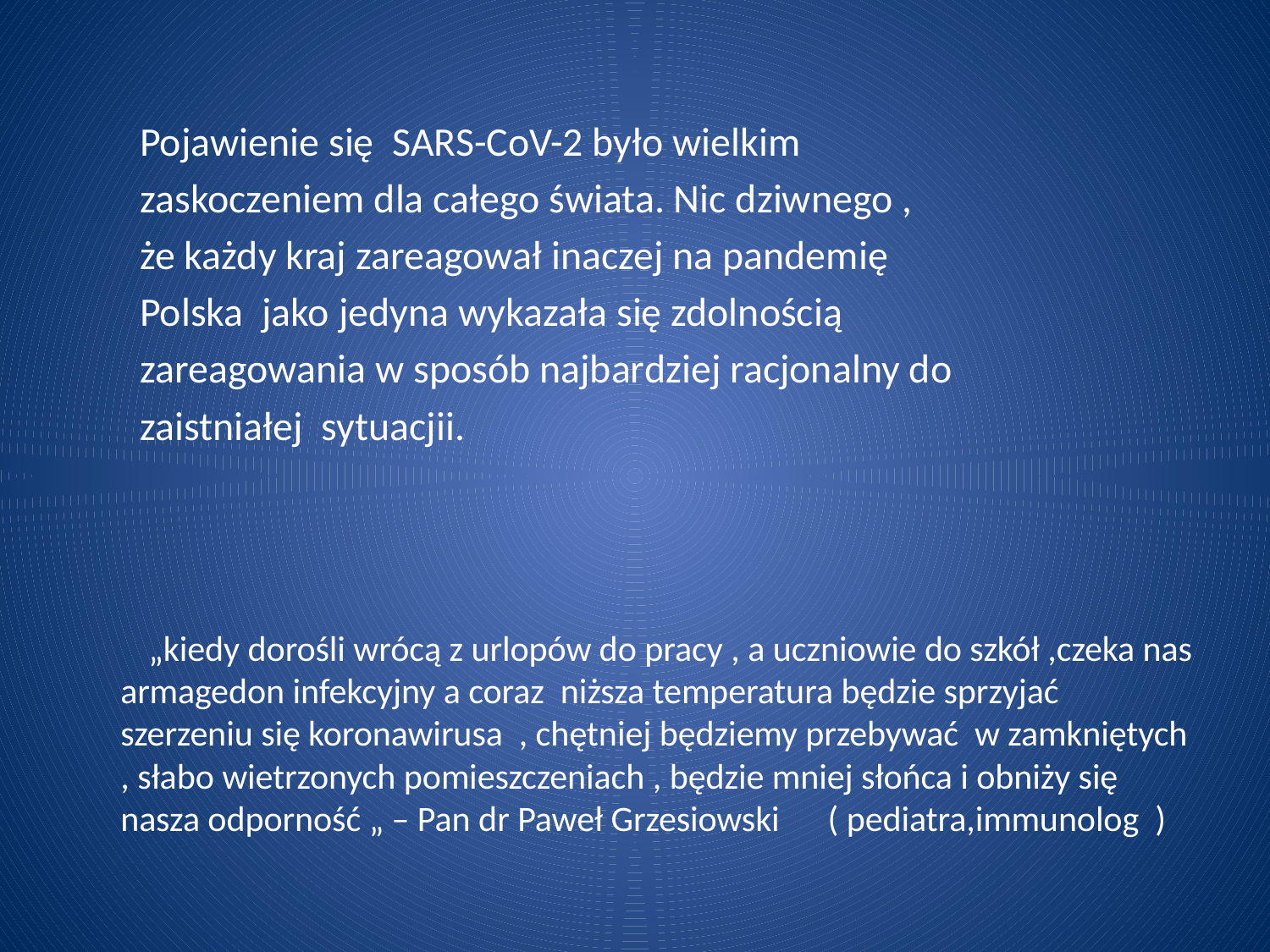

#
       Pojawienie się  SARS-CoV-2 było wielkim
       zaskoczeniem dla całego świata. Nic dziwnego ,
       że każdy kraj zareagował inaczej na pandemię
       Polska  jako jedyna wykazała się zdolnością
       zareagowania w sposób najbardziej racjonalny do
       zaistniałej  sytuacjii.

         „kiedy dorośli wrócą z urlopów do pracy , a uczniowie do szkół ,czeka nas armagedon infekcyjny a coraz  niższa temperatura będzie sprzyjać  szerzeniu się koronawirusa  , chętniej będziemy przebywać  w zamkniętych , słabo wietrzonych pomieszczeniach , będzie mniej słońca i obniży się nasza odporność „ – Pan dr Paweł Grzesiowski      ( pediatra,immunolog  )